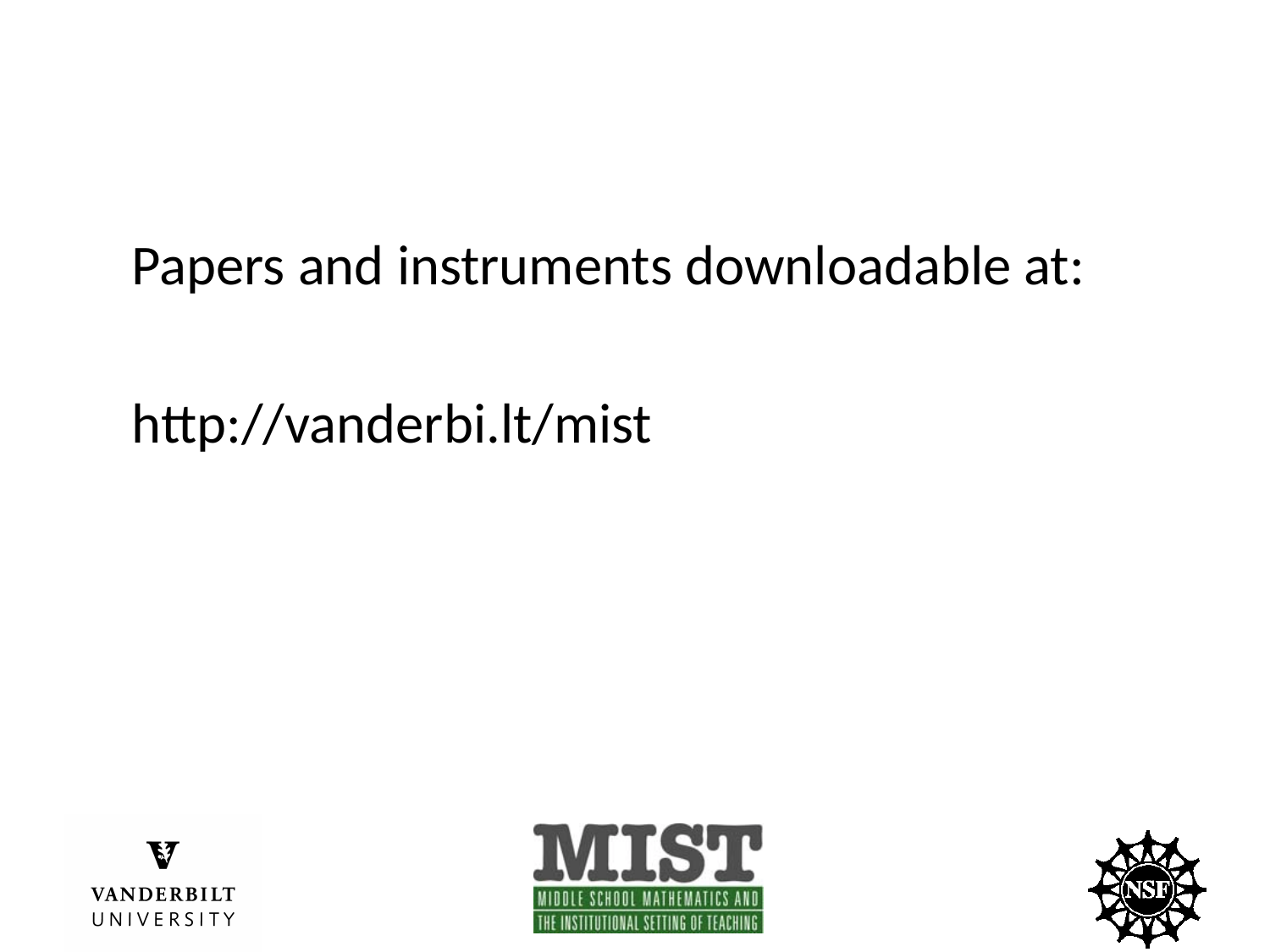

#
Papers and instruments downloadable at:

http://vanderbi.lt/mist